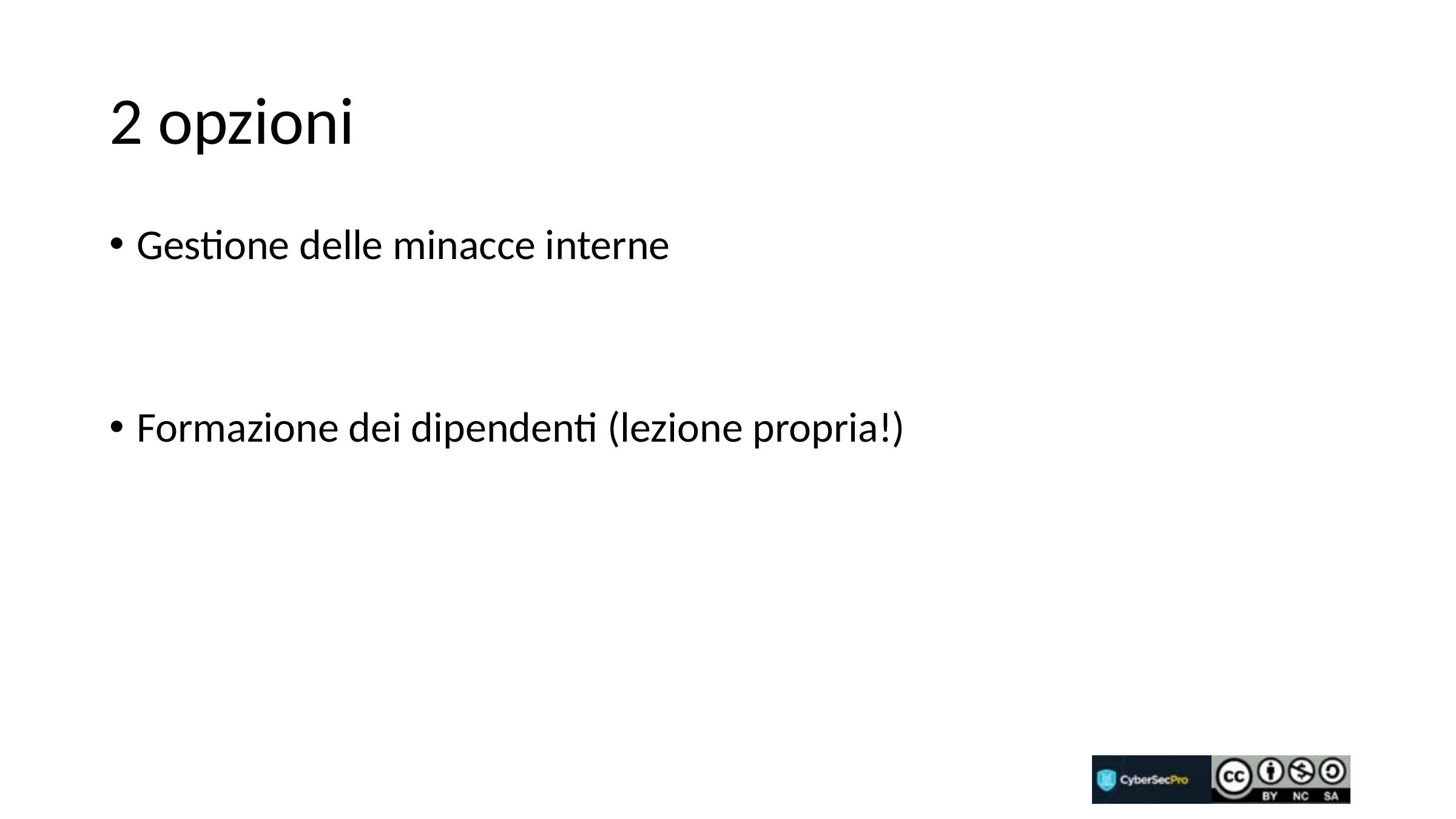

# 2 opzioni
Gestione delle minacce interne

Formazione dei dipendenti (lezione propria!)